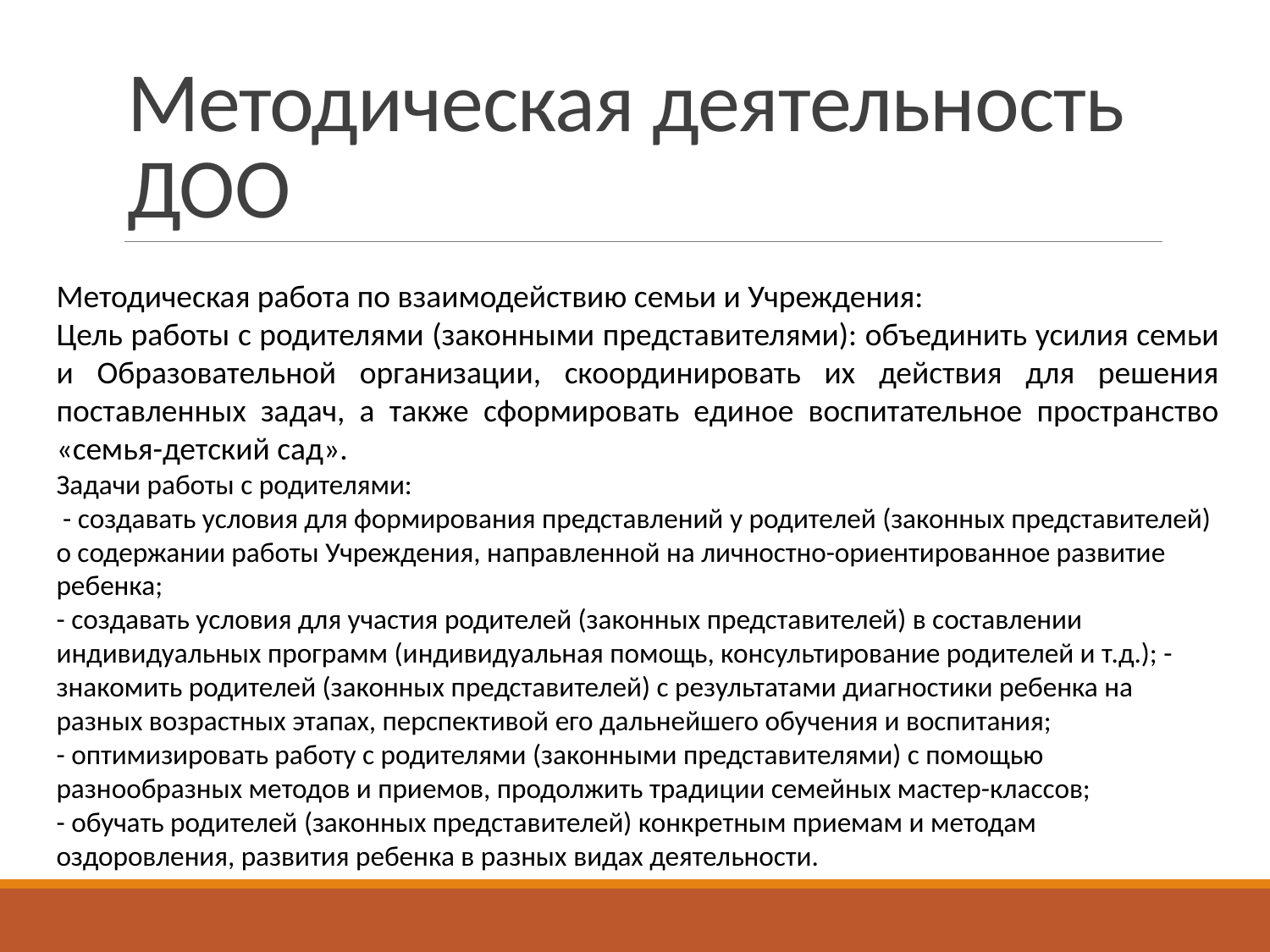

# Методическая деятельность ДОО
Методическая работа по взаимодействию семьи и Учреждения:
Цель работы с родителями (законными представителями): объединить усилия семьи и Образовательной организации, скоординировать их действия для решения поставленных задач, а также сформировать единое воспитательное пространство «семья-детский сад».
Задачи работы с родителями:
 - создавать условия для формирования представлений у родителей (законных представителей) о содержании работы Учреждения, направленной на личностно-ориентированное развитие ребенка;
- создавать условия для участия родителей (законных представителей) в составлении индивидуальных программ (индивидуальная помощь, консультирование родителей и т.д.); - знакомить родителей (законных представителей) с результатами диагностики ребенка на разных возрастных этапах, перспективой его дальнейшего обучения и воспитания;
- оптимизировать работу с родителями (законными представителями) с помощью разнообразных методов и приемов, продолжить традиции семейных мастер-классов;
- обучать родителей (законных представителей) конкретным приемам и методам оздоровления, развития ребенка в разных видах деятельности.